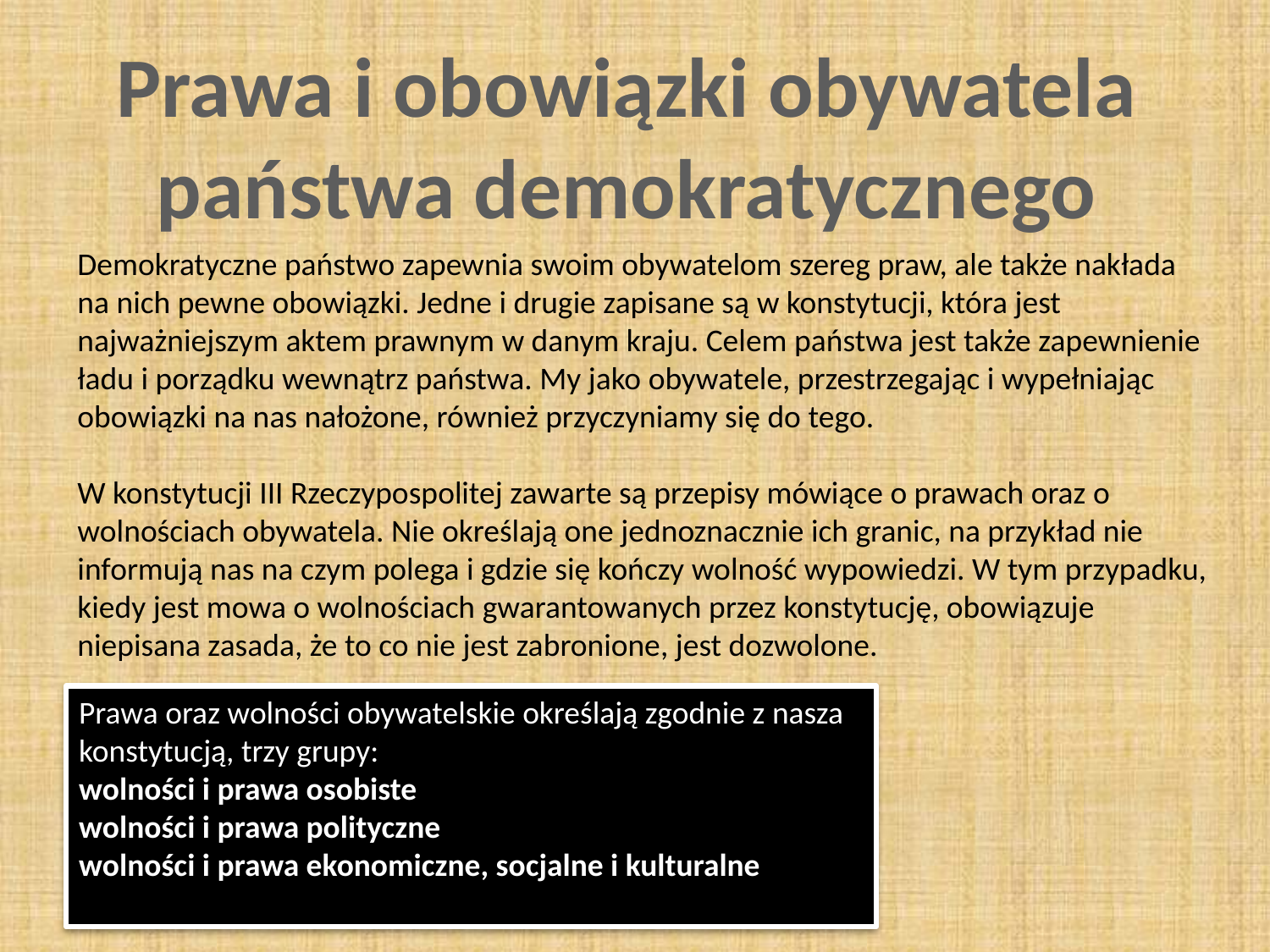

Prawa i obowiązki obywatela państwa demokratycznego
Demokratyczne państwo zapewnia swoim obywatelom szereg praw, ale także nakłada na nich pewne obowiązki. Jedne i drugie zapisane są w konstytucji, która jest najważniejszym aktem prawnym w danym kraju. Celem państwa jest także zapewnienie ładu i porządku wewnątrz państwa. My jako obywatele, przestrzegając i wypełniając obowiązki na nas nałożone, również przyczyniamy się do tego.

W konstytucji III Rzeczypospolitej zawarte są przepisy mówiące o prawach oraz o wolnościach obywatela. Nie określają one jednoznacznie ich granic, na przykład nie informują nas na czym polega i gdzie się kończy wolność wypowiedzi. W tym przypadku, kiedy jest mowa o wolnościach gwarantowanych przez konstytucję, obowiązuje niepisana zasada, że to co nie jest zabronione, jest dozwolone.
Prawa oraz wolności obywatelskie określają zgodnie z nasza konstytucją, trzy grupy:
wolności i prawa osobiste
wolności i prawa polityczne
wolności i prawa ekonomiczne, socjalne i kulturalne